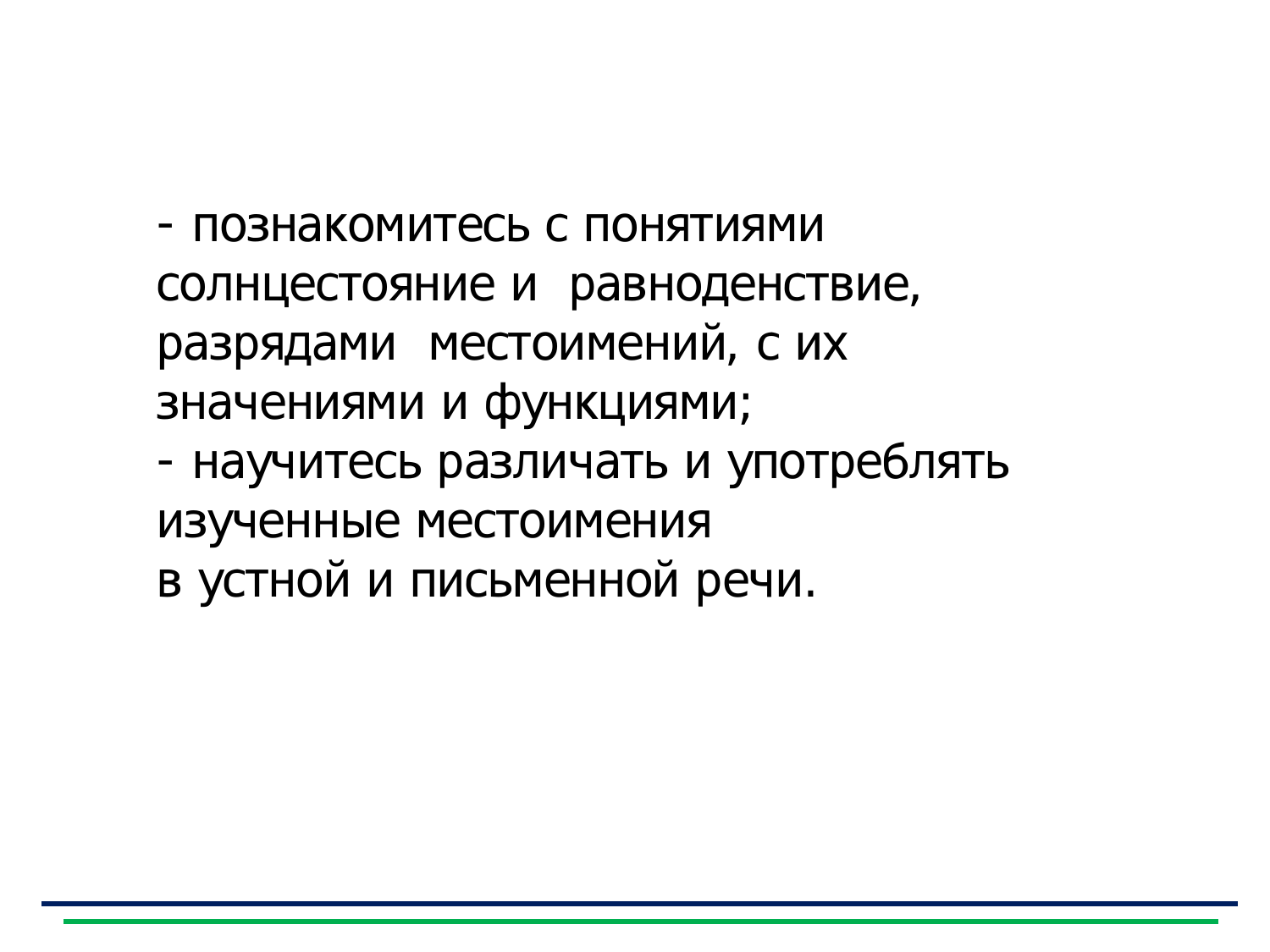

- познакомитесь с понятиями солнцестояние и  равноденствие,
разрядами  местоимений, с их значениями и функциями;
- научитесь различать и употреблять изученные местоимения
в устной и письменной речи.